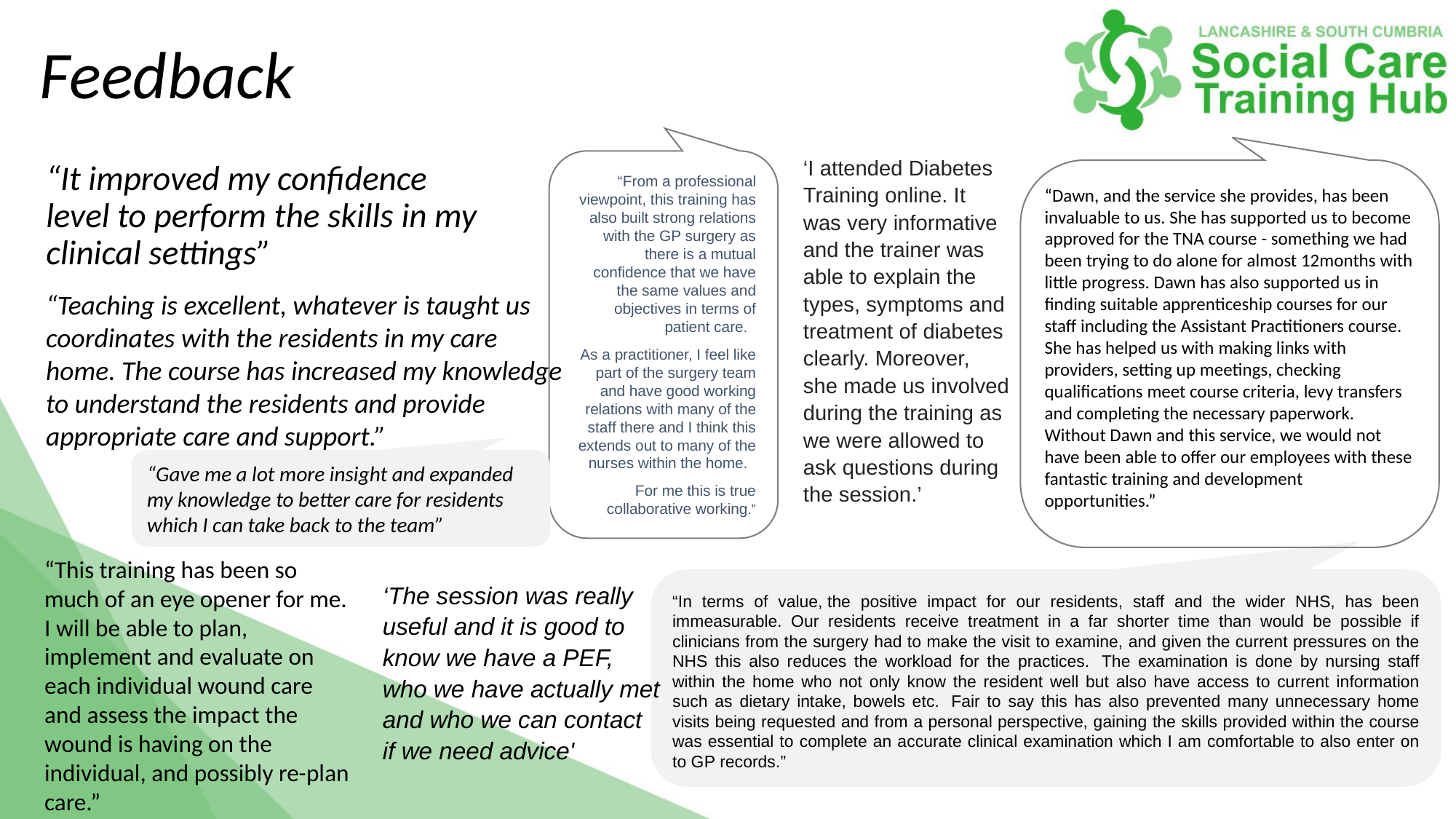

# Feedback
‘I attended Diabetes Training online. It was very informative and the trainer was able to explain the types, symptoms and treatment of diabetes clearly. Moreover, she made us involved during the training as we were allowed to ask questions during the session.’
“From a professional viewpoint, this training has also built strong relations with the GP surgery as there is a mutual confidence that we have the same values and objectives in terms of patient care.

As a practitioner, I feel like part of the surgery team and have good working relations with many of the staff there and I think this extends out to many of the nurses within the home.

For me this is true collaborative working.”
“It improved my confidence level to perform the skills in my clinical settings”

“Dawn, and the service she provides, has been invaluable to us. She has supported us to become approved for the TNA course - something we had been trying to do alone for almost 12months with little progress. Dawn has also supported us in finding suitable apprenticeship courses for our staff including the Assistant Practitioners course. She has helped us with making links with providers, setting up meetings, checking qualifications meet course criteria, levy transfers and completing the necessary paperwork.
Without Dawn and this service, we would not have been able to offer our employees with these fantastic training and development opportunities.”
“Teaching is excellent, whatever is taught us coordinates with the residents in my care home. The course has increased my knowledge to understand the residents and provide appropriate care and support.”
“Gave me a lot more insight and expanded my knowledge to better care for residents which I can take back to the team”
“This training has been so much of an eye opener for me. I will be able to plan, implement and evaluate on each individual wound care and assess the impact the wound is having on the individual, and possibly re-plan care.”

“In terms of value, the positive impact for our residents, staff and the wider NHS, has been immeasurable. Our residents receive treatment in a far shorter time than would be possible if clinicians from the surgery had to make the visit to examine, and given the current pressures on the NHS this also reduces the workload for the practices.  The examination is done by nursing staff within the home who not only know the resident well but also have access to current information such as dietary intake, bowels etc.  Fair to say this has also prevented many unnecessary home visits being requested and from a personal perspective, gaining the skills provided within the course was essential to complete an accurate clinical examination which I am comfortable to also enter on to GP records.”
‘The session was really useful and it is good to know we have a PEF, who we have actually met and who we can contact if we need advice'